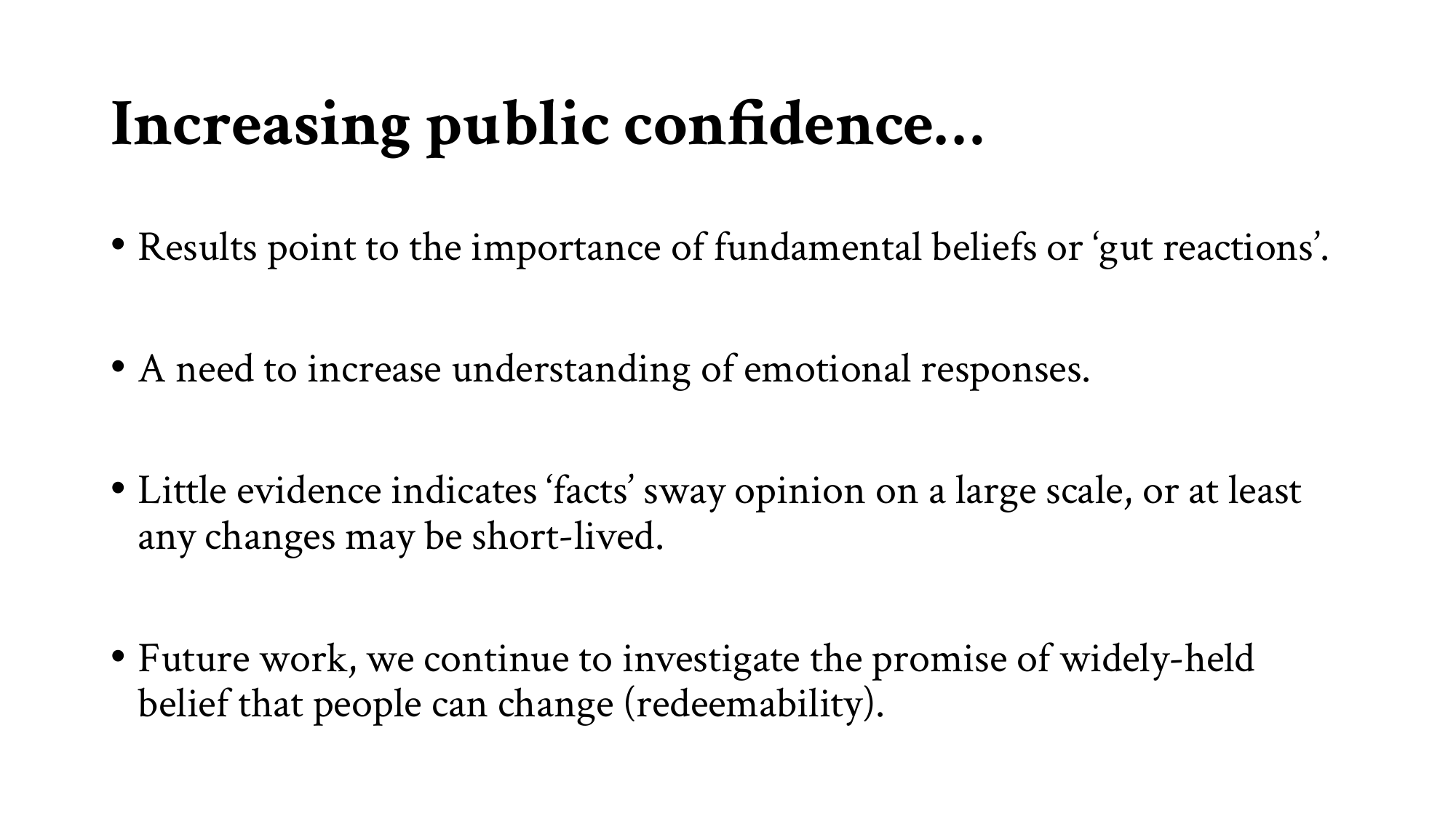

# Increasing public confidence…
Results point to the importance of fundamental beliefs or ‘gut reactions’.

A need to increase understanding of emotional responses.

Little evidence indicates ‘facts’ sway opinion on a large scale, or at least any changes may be short-lived.

Future work, we continue to investigate the promise of widely-held belief that people can change (redeemability).